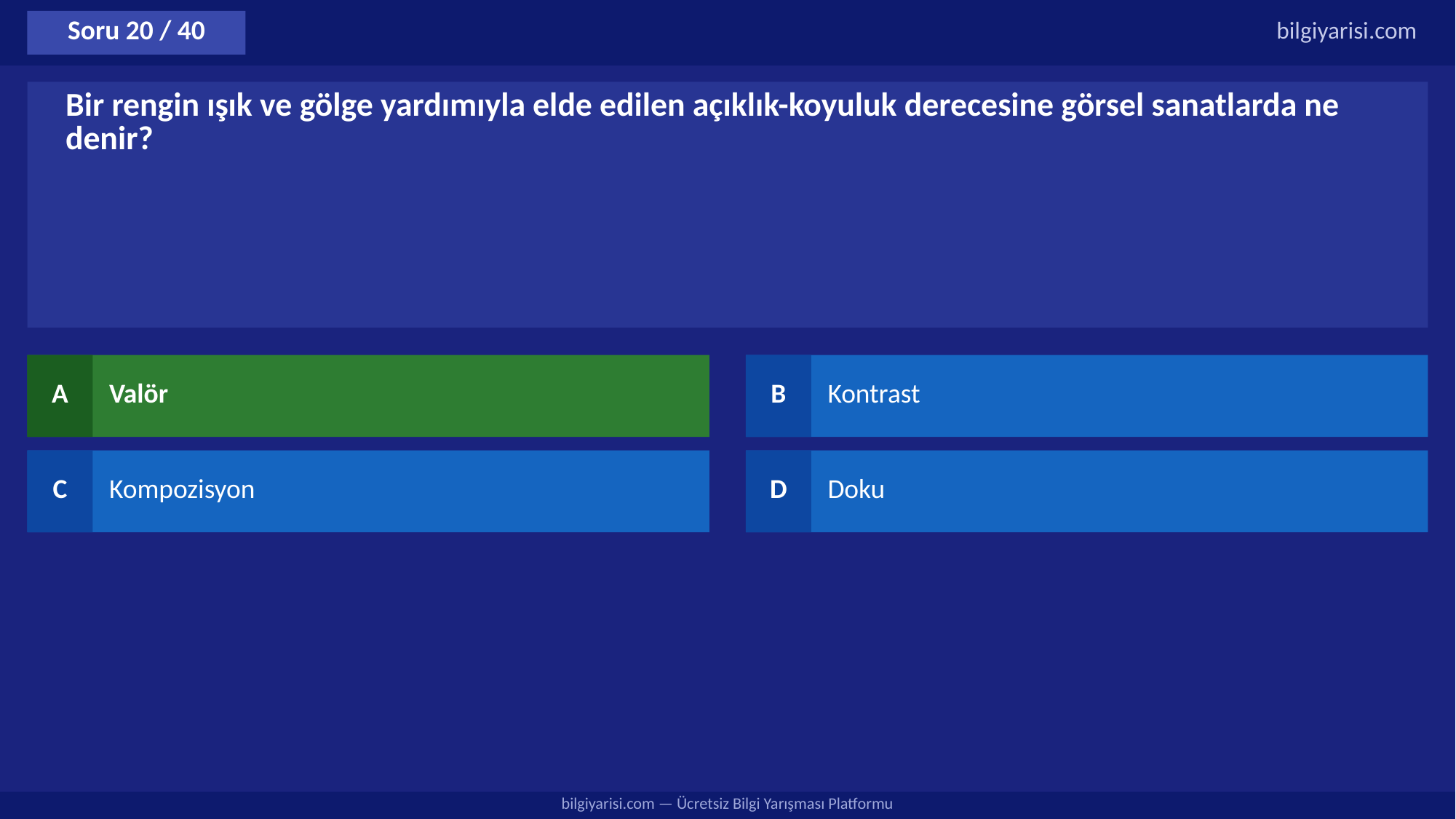

Soru 20 / 40
bilgiyarisi.com

Bir rengin ışık ve gölge yardımıyla elde edilen açıklık-koyuluk derecesine görsel sanatlarda ne denir?

A
Valör

B
Kontrast

C
Kompozisyon

D
Doku
bilgiyarisi.com — Ücretsiz Bilgi Yarışması Platformu